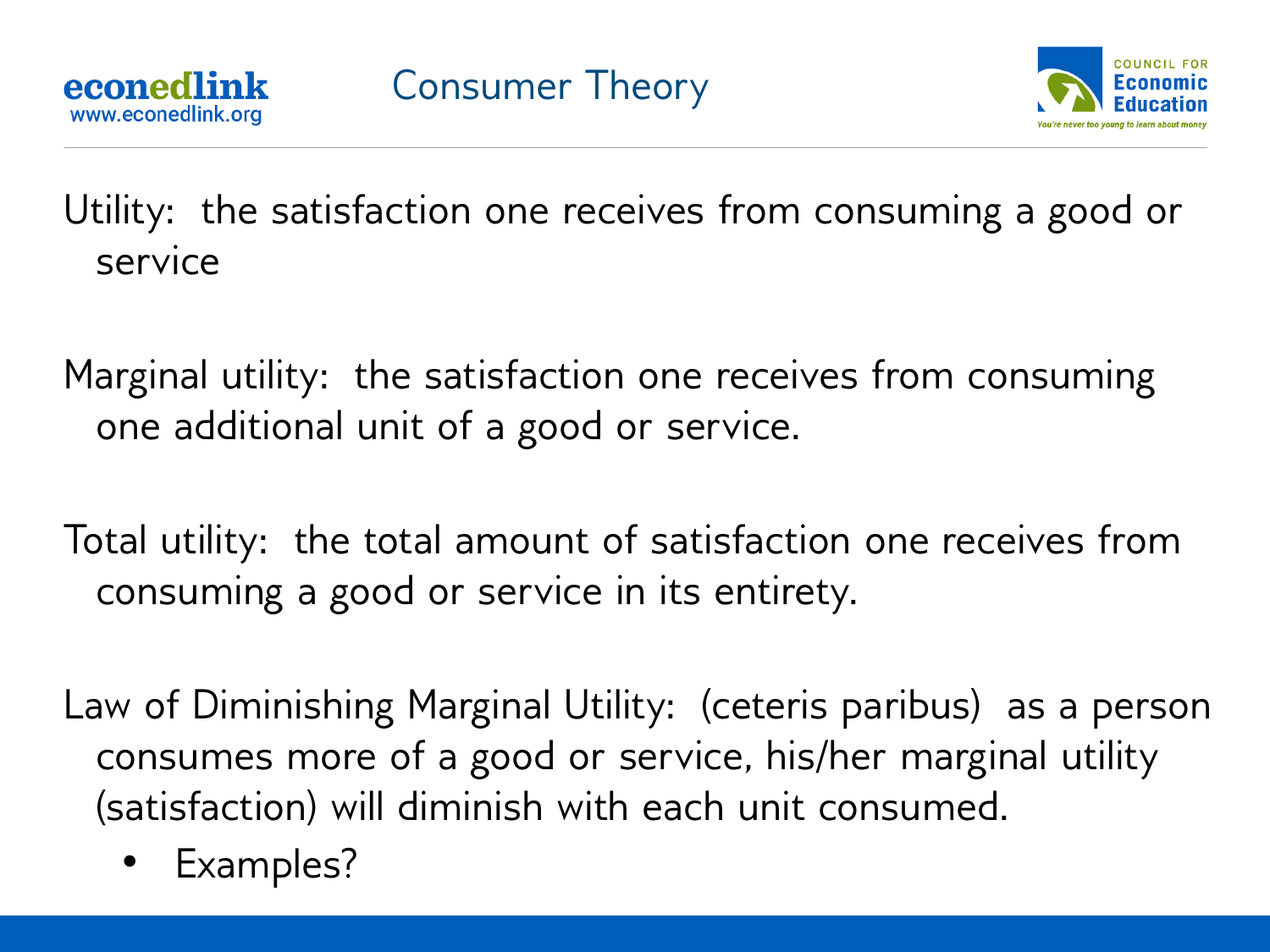

Consumer Theory
Utility:  the satisfaction one receives from consuming a good or service

Marginal utility:  the satisfaction one receives from consuming one additional unit of a good or service.

Total utility:  the total amount of satisfaction one receives from consuming a good or service in its entirety.

Law of Diminishing Marginal Utility:  (ceteris paribus)  as a person consumes more of a good or service, his/her marginal utility (satisfaction) will diminish with each unit consumed.
Examples?